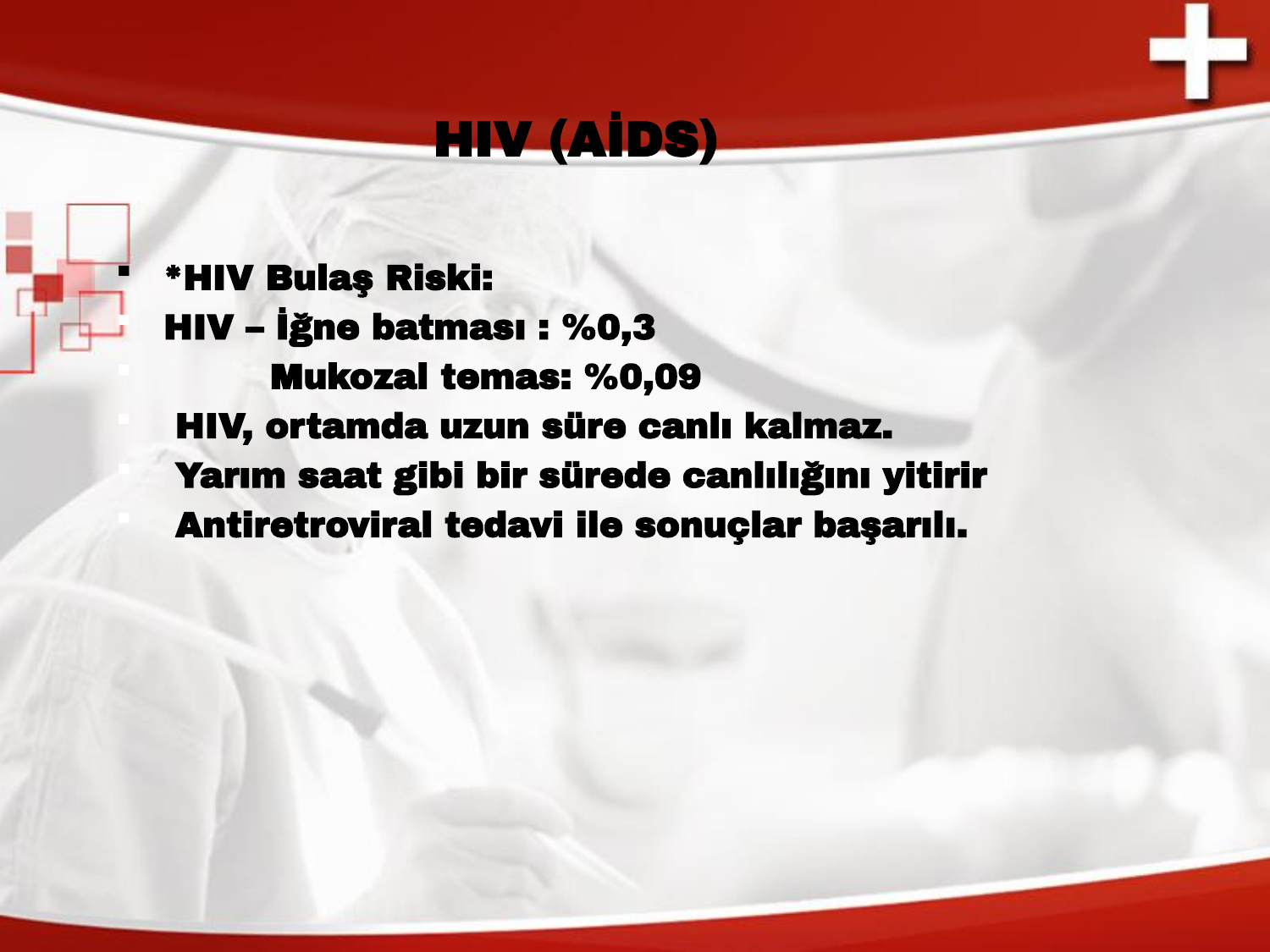

# HIV (AİDS)
*HIV Bulaş Riski:
HIV – İğne batması : %0,3
         Mukozal temas: %0,09
 HIV, ortamda uzun süre canlı kalmaz.
 Yarım saat gibi bir sürede canlılığını yitirir
 Antiretroviral tedavi ile sonuçlar başarılı.